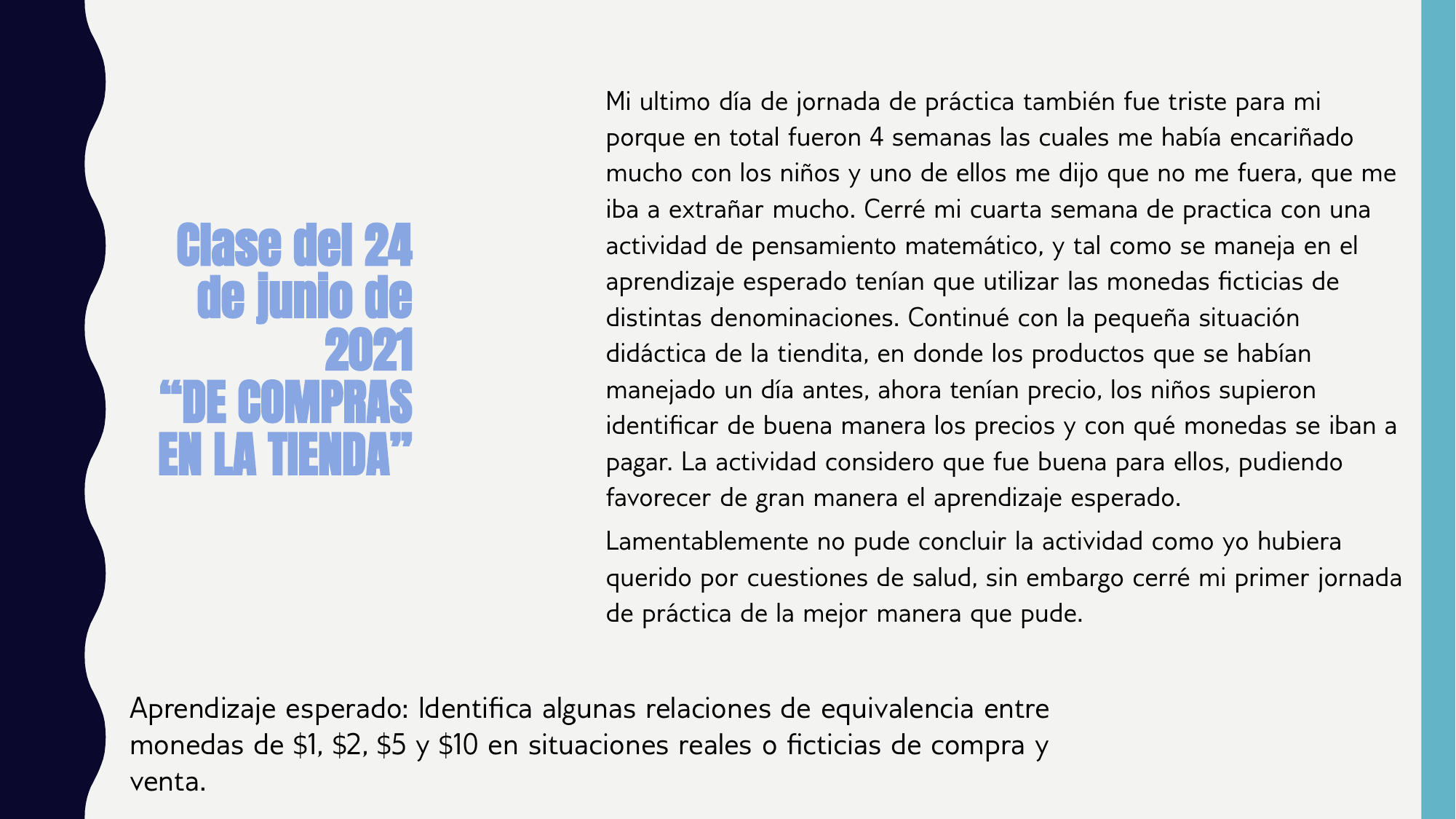

Mi ultimo día de jornada de práctica también fue triste para mi porque en total fueron 4 semanas las cuales me había encariñado mucho con los niños y uno de ellos me dijo que no me fuera, que me iba a extrañar mucho. Cerré mi cuarta semana de practica con una actividad de pensamiento matemático, y tal como se maneja en el aprendizaje esperado tenían que utilizar las monedas ficticias de distintas denominaciones. Continué con la pequeña situación didáctica de la tiendita, en donde los productos que se habían manejado un día antes, ahora tenían precio, los niños supieron identificar de buena manera los precios y con qué monedas se iban a pagar. La actividad considero que fue buena para ellos, pudiendo favorecer de gran manera el aprendizaje esperado.
Lamentablemente no pude concluir la actividad como yo hubiera querido por cuestiones de salud, sin embargo cerré mi primer jornada de práctica de la mejor manera que pude.
# Clase del 24 de junio de 2021 “DE COMPRAS EN LA TIENDA”
Aprendizaje esperado: Identifica algunas relaciones de equivalencia entre monedas de $1, $2, $5 y $10 en situaciones reales o ficticias de compra y venta.